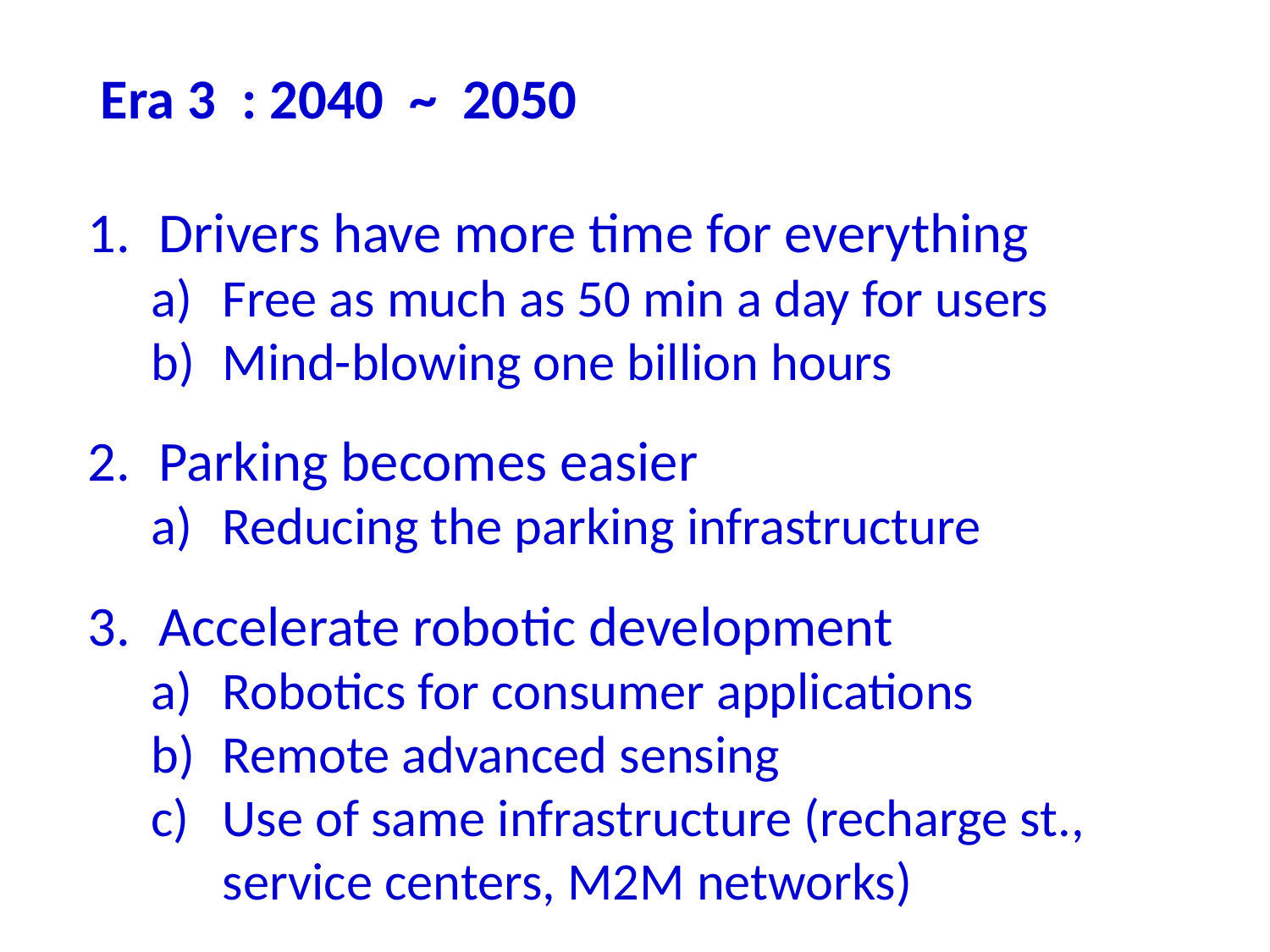

Era 3  : 2040  ~  2050
Drivers have more time for everything
Free as much as 50 min a day for users
Mind-blowing one billion hours
Parking becomes easier
Reducing the parking infrastructure
Accelerate robotic development
Robotics for consumer applications
Remote advanced sensing
Use of same infrastructure (recharge st., service centers, M2M networks)